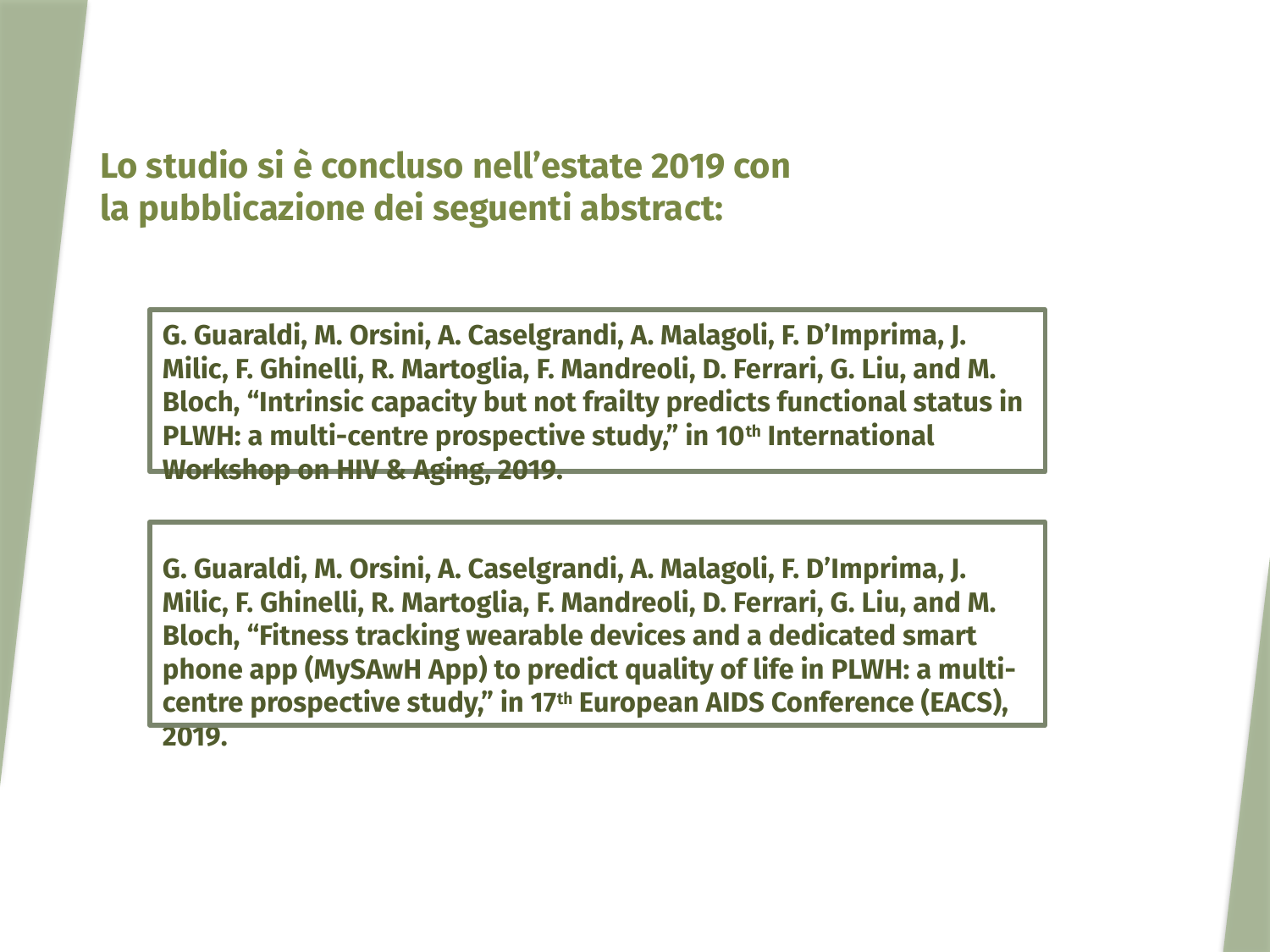

Lo studio si è concluso nell’estate 2019 con la pubblicazione dei seguenti abstract:

G. Guaraldi, M. Orsini, A. Caselgrandi, A. Malagoli, F. D’Imprima, J. Milic, F. Ghinelli, R. Martoglia, F. Mandreoli, D. Ferrari, G. Liu, and M. Bloch, “Intrinsic capacity but not frailty predicts functional status in PLWH: a multi-centre prospective study,” in 10th International Workshop on HIV & Aging, 2019.

G. Guaraldi, M. Orsini, A. Caselgrandi, A. Malagoli, F. D’Imprima, J. Milic, F. Ghinelli, R. Martoglia, F. Mandreoli, D. Ferrari, G. Liu, and M. Bloch, “Fitness tracking wearable devices and a dedicated smart phone app (MySAwH App) to predict quality of life in PLWH: a multi-centre prospective study,” in 17th European AIDS Conference (EACS), 2019.